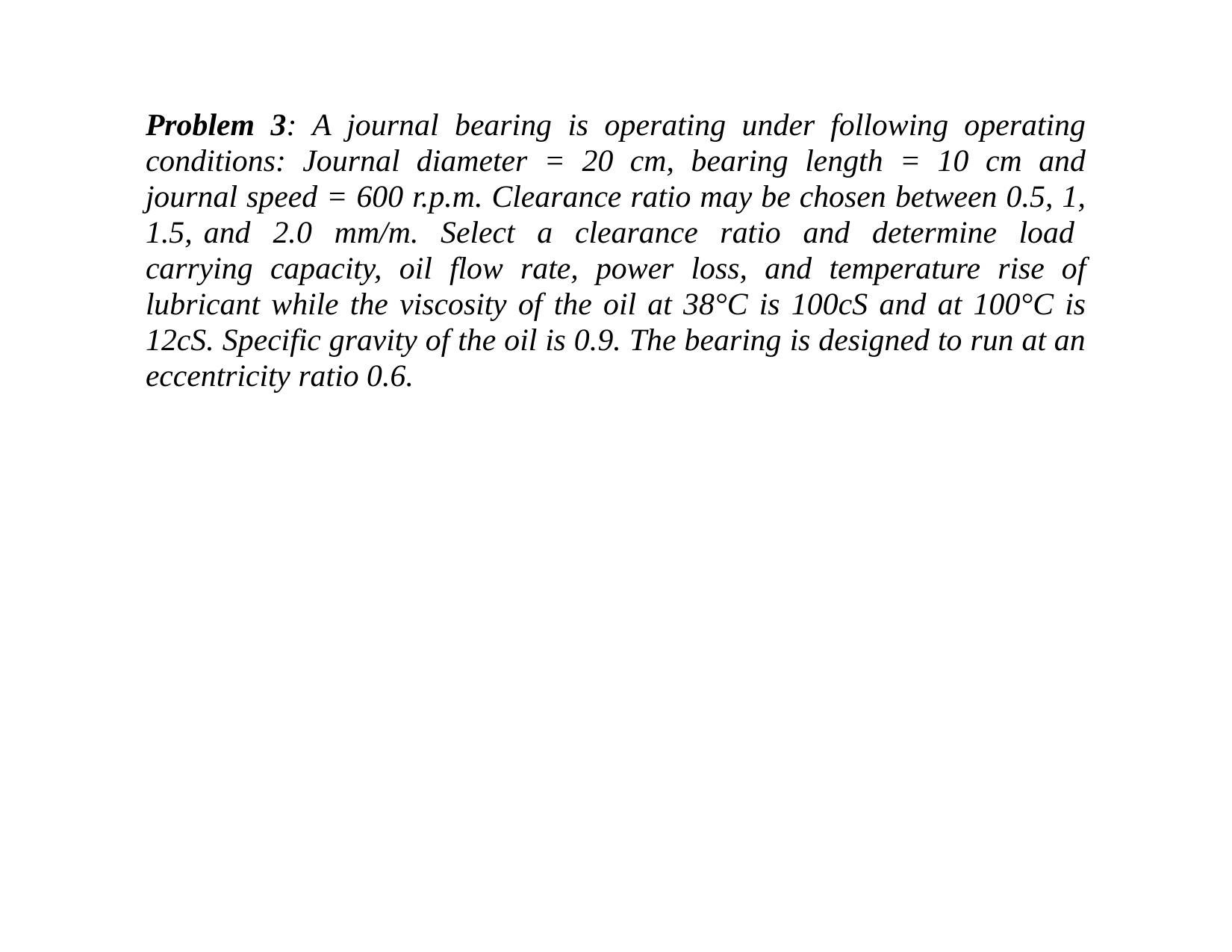

Problem  3:  A  journal  bearing  is  operating  under  following  operating conditions: Journal diameter = 20 cm, bearing length = 10 cm and journal speed = 600 r.p.m. Clearance ratio may be chosen between 0.5, 1, 1.5, and  2.0  mm/m.  Select  a  clearance  ratio  and  determine  load  carrying capacity, oil flow rate, power loss, and temperature rise of lubricant while the viscosity of the oil at 38°C is 100cS and at 100°C is 12cS. Specific gravity of the oil is 0.9. The bearing is designed to run at an eccentricity ratio 0.6.